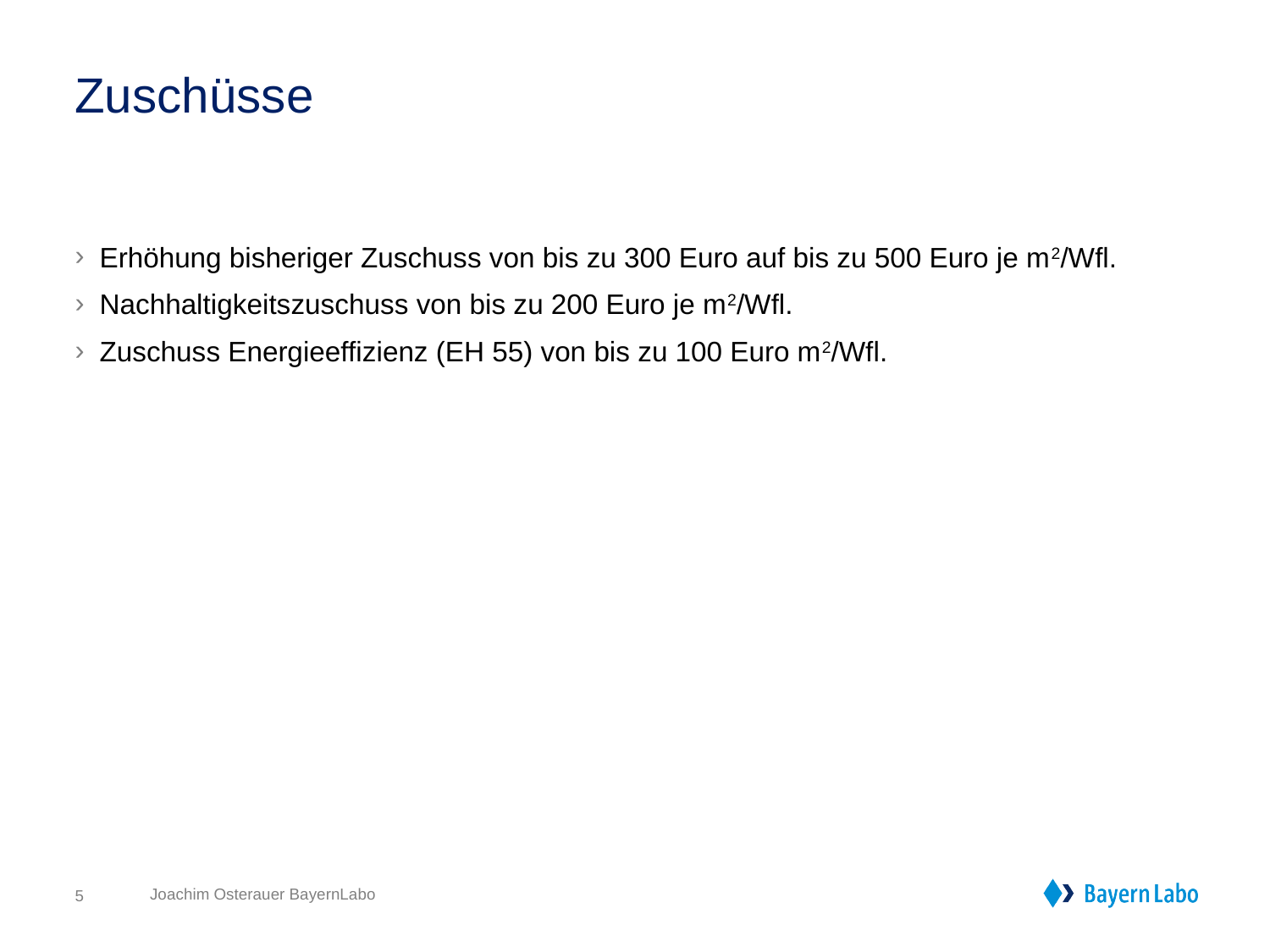

# Zuschüsse

Erhöhung bisheriger Zuschuss von bis zu 300 Euro auf bis zu 500 Euro je m2/Wfl.
Nachhaltigkeitszuschuss von bis zu 200 Euro je m2/Wfl.
Zuschuss Energieeffizienz (EH 55) von bis zu 100 Euro m2/Wfl.

5
Joachim Osterauer BayernLabo